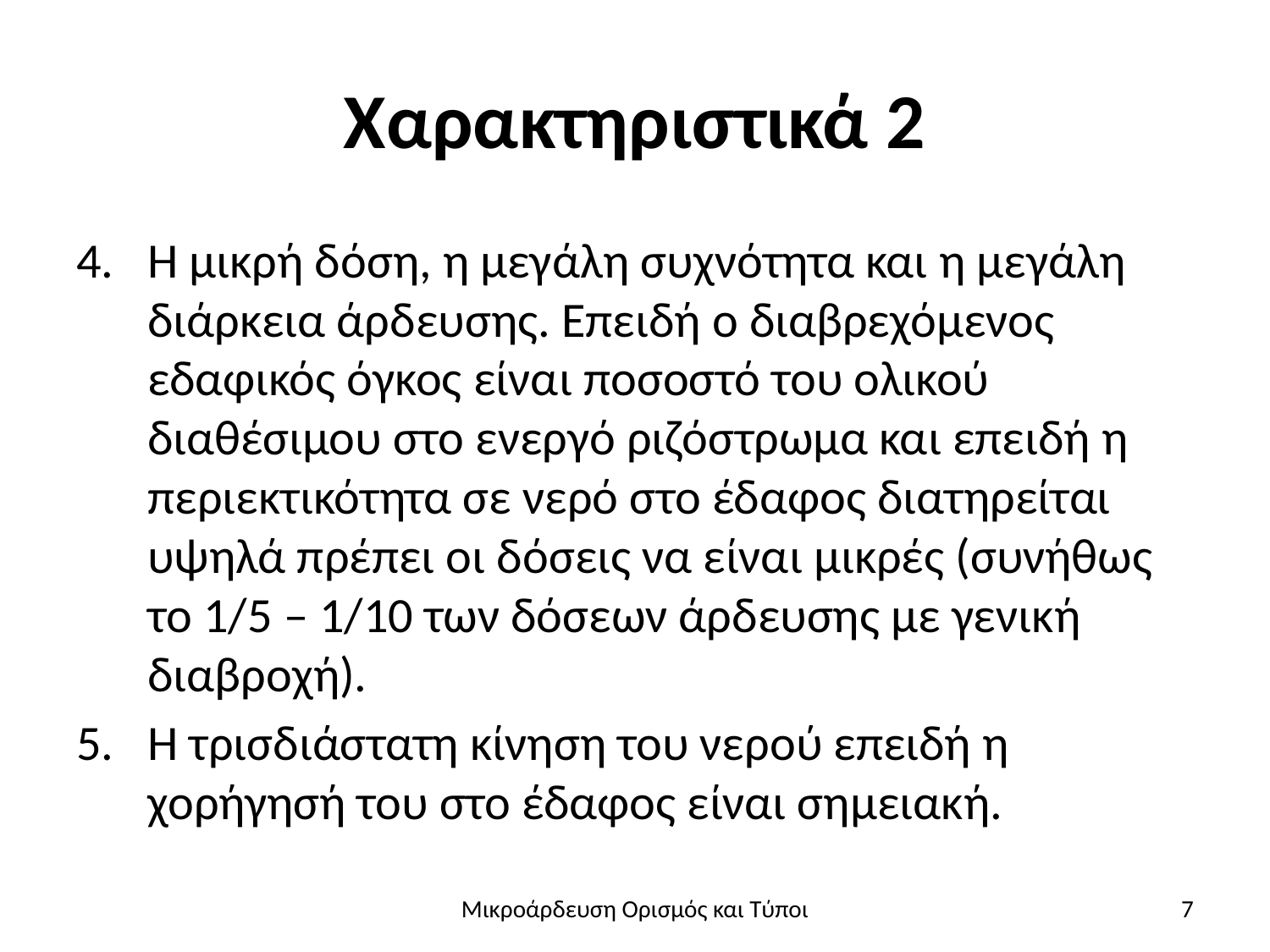

# Χαρακτηριστικά 2
Η μικρή δόση, η μεγάλη συχνότητα και η μεγάλη διάρκεια άρδευσης. Επειδή ο διαβρεχόμενος εδαφικός όγκος είναι ποσοστό του ολικού διαθέσιμου στο ενεργό ριζόστρωμα και επειδή η περιεκτικότητα σε νερό στο έδαφος διατηρείται υψηλά πρέπει οι δόσεις να είναι μικρές (συνήθως το 1/5 – 1/10 των δόσεων άρδευσης με γενική διαβροχή).
Η τρισδιάστατη κίνηση του νερού επειδή η χορήγησή του στο έδαφος είναι σημειακή.

Μικροάρδευση Ορισμός και Τύποι
7